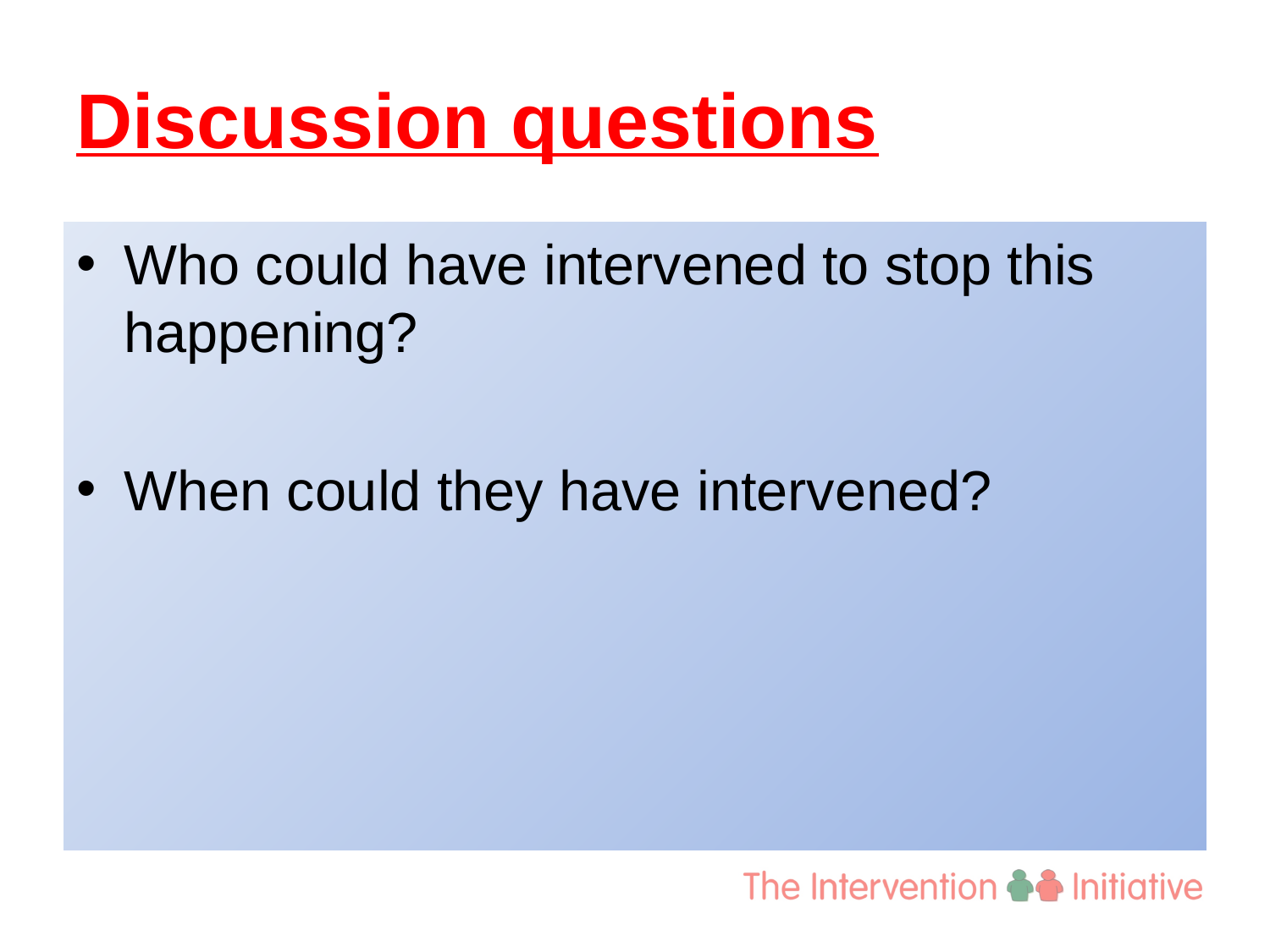

# Discussion questions
Who could have intervened to stop this happening?

When could they have intervened?